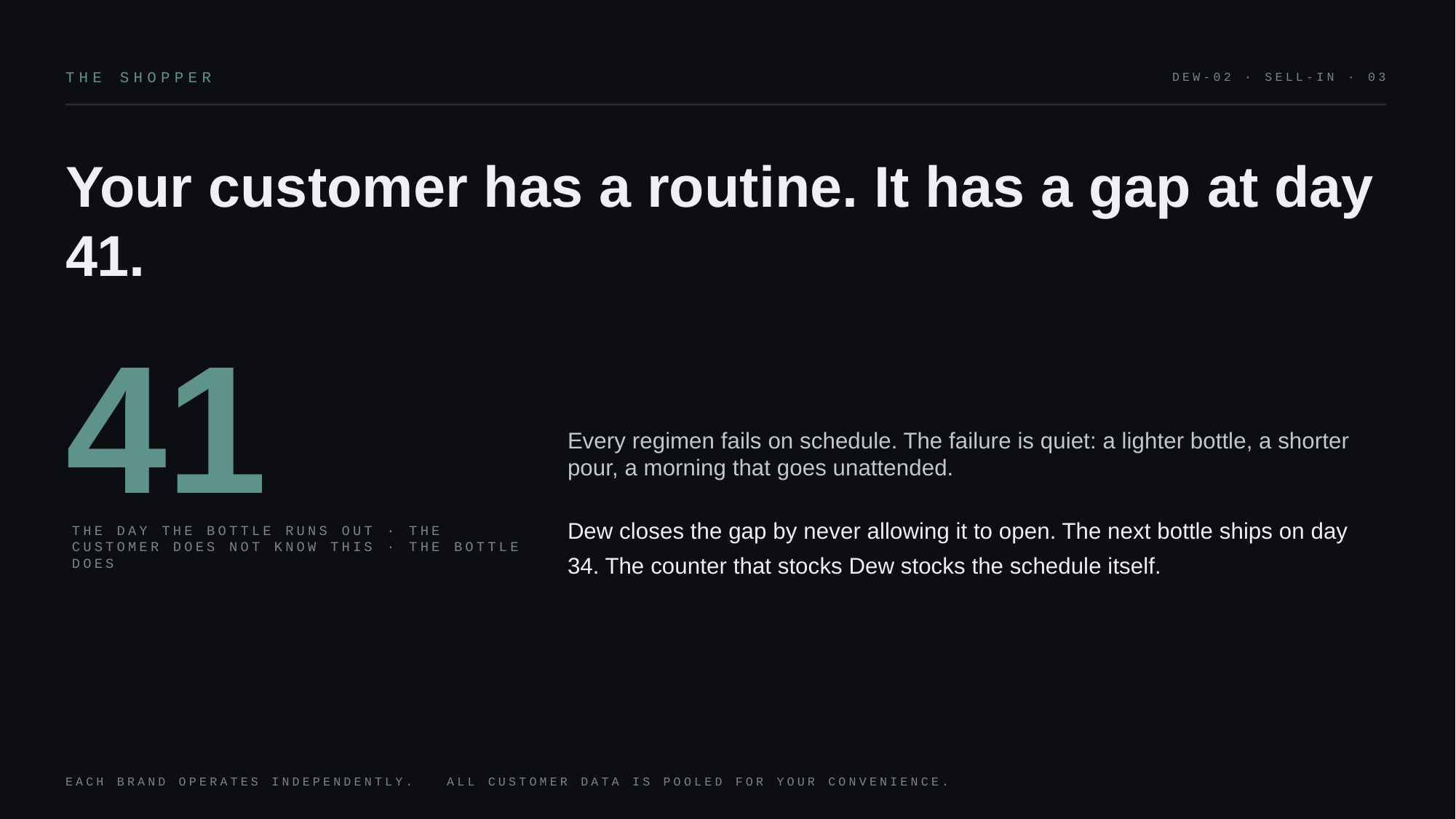

THE SHOPPER
DEW-02 · SELL-IN · 03

Your customer has a routine. It has a gap at day 41.
41
Every regimen fails on schedule. The failure is quiet: a lighter bottle, a shorter pour, a morning that goes unattended.

Dew closes the gap by never allowing it to open. The next bottle ships on day 34. The counter that stocks Dew stocks the schedule itself.
THE DAY THE BOTTLE RUNS OUT · THE CUSTOMER DOES NOT KNOW THIS · THE BOTTLE DOES
EACH BRAND OPERATES INDEPENDENTLY.   ALL CUSTOMER DATA IS POOLED FOR YOUR CONVENIENCE.